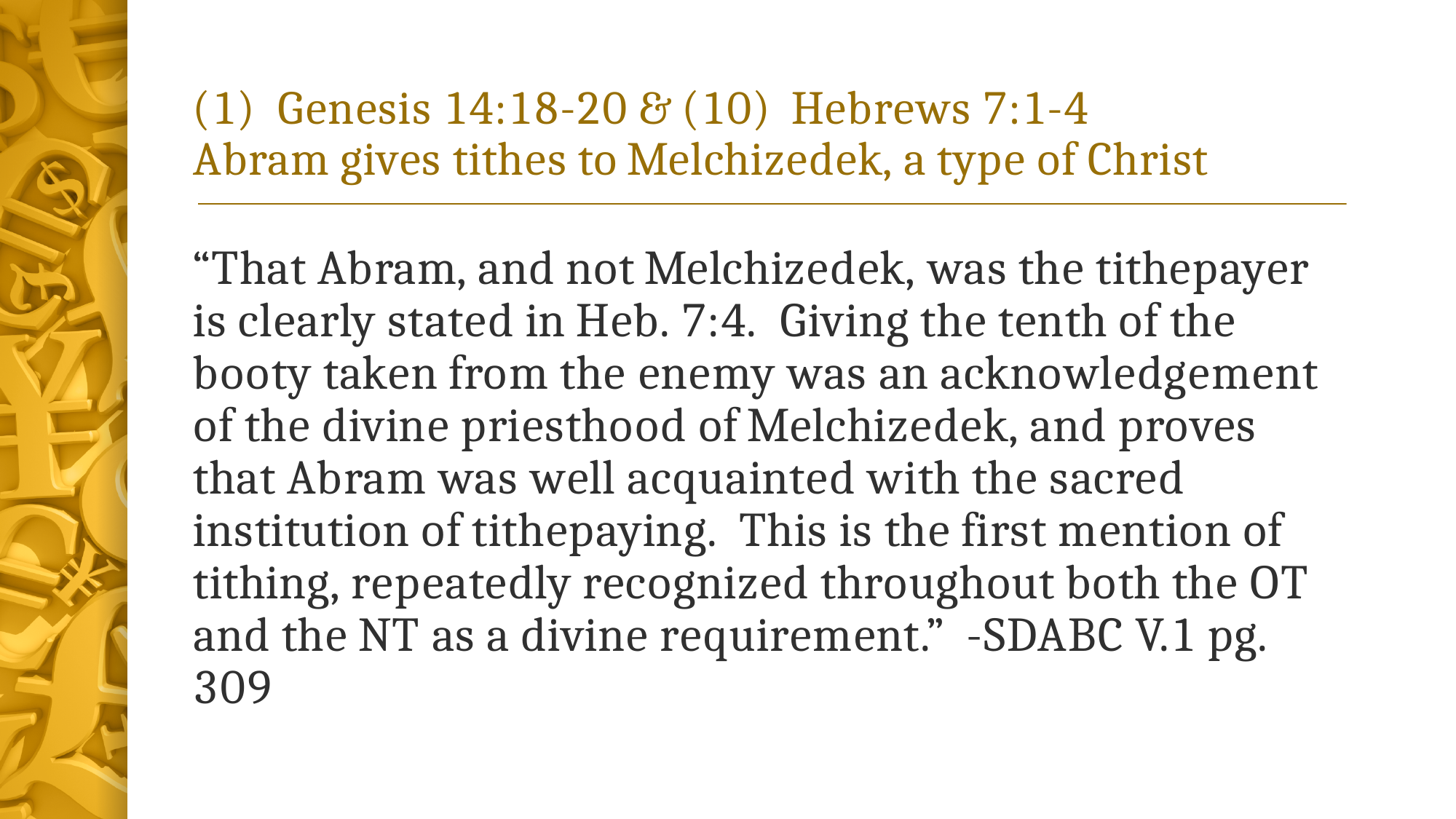

# (1)  Genesis 14:18-20 & (10)  Hebrews 7:1-4 Abram gives tithes to Melchizedek, a type of Christ
“That Abram, and not Melchizedek, was the tithepayer is clearly stated in Heb. 7:4.  Giving the tenth of the booty taken from the enemy was an acknowledgement of the divine priesthood of Melchizedek, and proves that Abram was well acquainted with the sacred institution of tithepaying.  This is the first mention of tithing, repeatedly recognized throughout both the OT and the NT as a divine requirement.”  -SDABC V.1 pg. 309